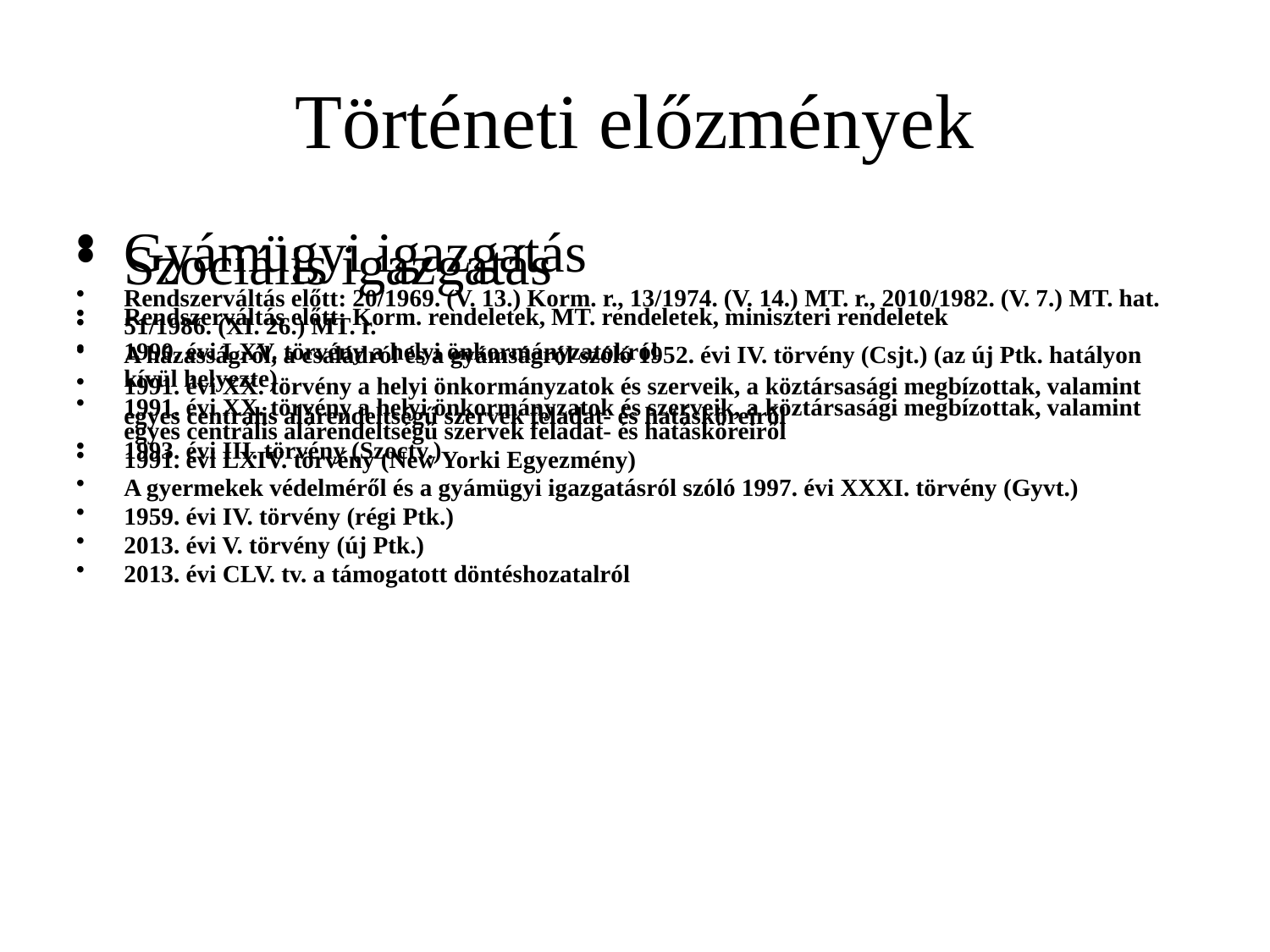

# Történeti előzmények
Szociális igazgatás
Rendszerváltás előtt: Korm. rendeletek, MT. rendeletek, miniszteri rendeletek
1990. évi LXV. törvény a helyi önkormányzatokról
1991. évi XX. törvény a helyi önkormányzatok és szerveik, a köztársasági megbízottak, valamint egyes centrális alárendeltségű szervek feladat- és hatásköreiről
1993. évi III. törvény (Szoctv.)

Gyámügyi igazgatás
Rendszerváltás előtt: 20/1969. (V. 13.) Korm. r., 13/1974. (V. 14.) MT. r., 2010/1982. (V. 7.) MT. hat.
51/1986. (XI. 26.) MT. r.
A házasságról, a családról és a gyámságról szóló 1952. évi IV. törvény (Csjt.) (az új Ptk. hatályon kívül helyezte)
1991. évi XX. törvény a helyi önkormányzatok és szerveik, a köztársasági megbízottak, valamint egyes centrális alárendeltségű szervek feladat- és hatásköreiről
1991. évi LXIV. törvény (New Yorki Egyezmény)
A gyermekek védelméről és a gyámügyi igazgatásról szóló 1997. évi XXXI. törvény (Gyvt.)
1959. évi IV. törvény (régi Ptk.)
2013. évi V. törvény (új Ptk.)
2013. évi CLV. tv. a támogatott döntéshozatalról